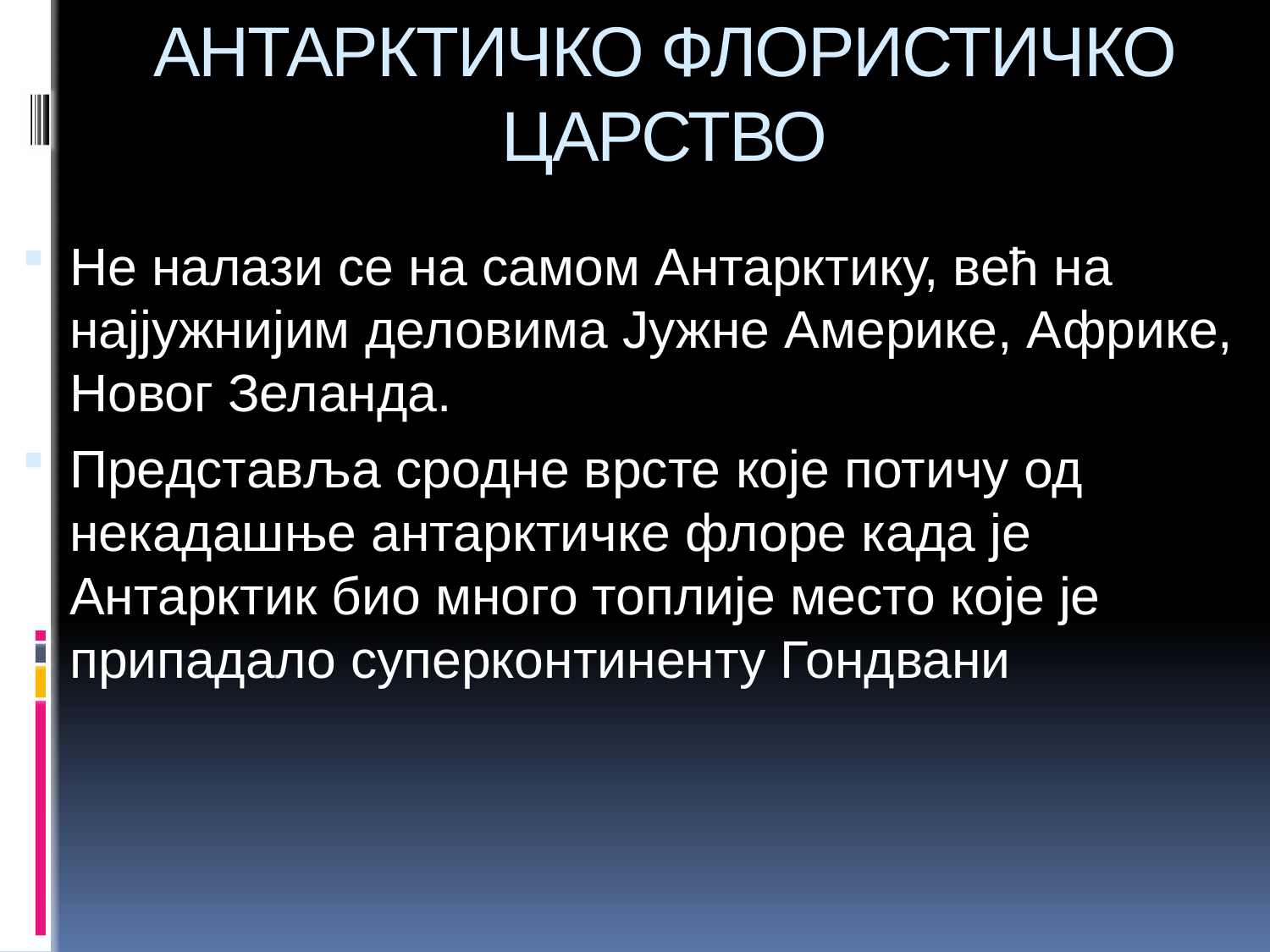

# АНТАРКТИЧКО ФЛОРИСТИЧКО ЦАРСТВО
Не налази се на самом Антарктику, већ на најјужнијим деловима Јужне Америке, Африке, Новог Зеланда.
Представља сродне врсте које потичу од некадашње антарктичке флоре када је Антарктик био много топлије место које је припадало суперконтиненту Гондвани